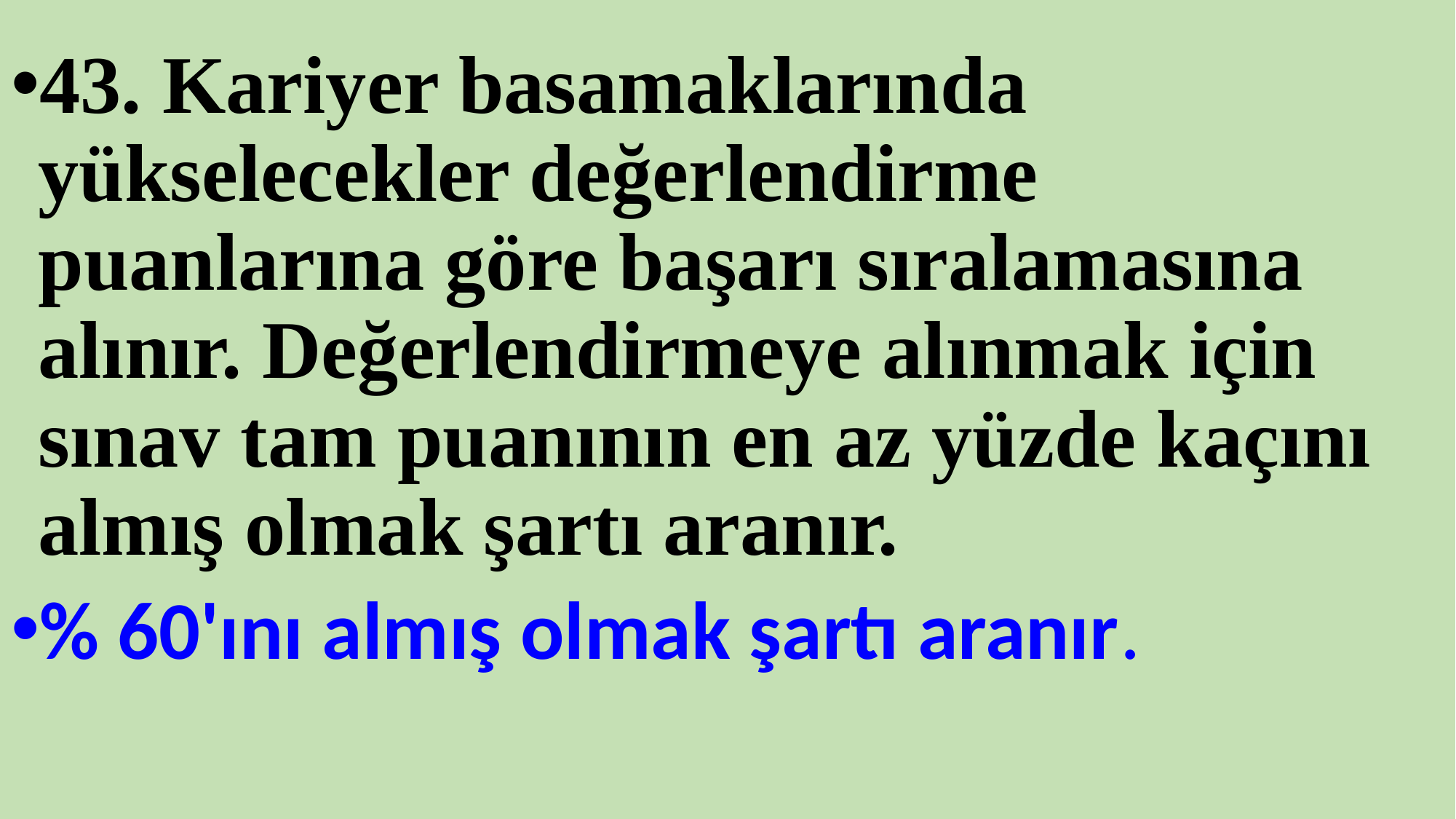

43. Kariyer basamaklarında yükselecekler değerlendirme puanlarına göre başarı sıralamasına alınır. Değerlendirmeye alınmak için sınav tam puanının en az yüzde kaçını almış olmak şartı aranır.
% 60'ını almış olmak şartı aranır.